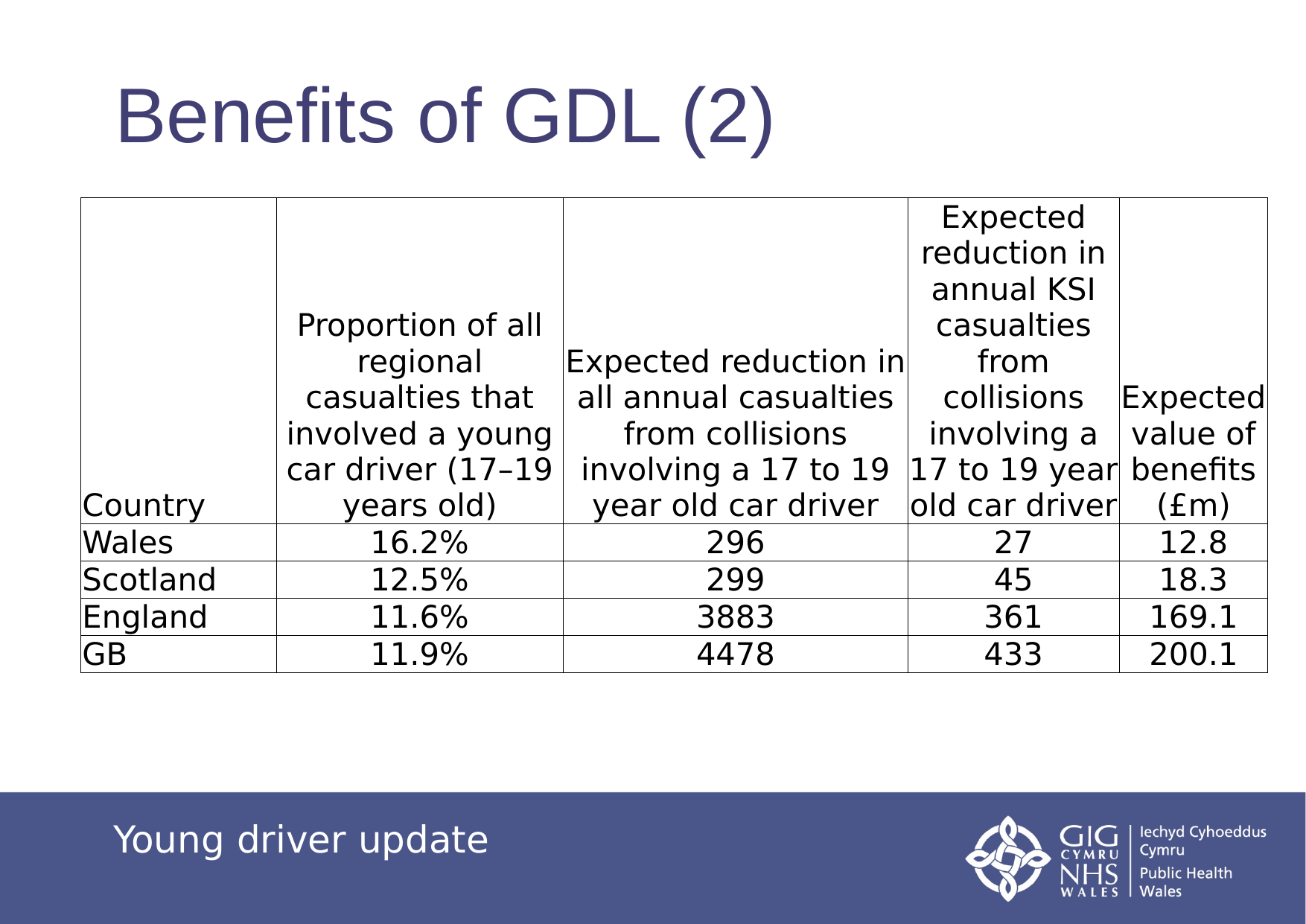

# Benefits of GDL (2)
| Country | Proportion of all regional casualties that involved a young car driver (17–19 years old) | Expected reduction in all annual casualties from collisions involving a 17 to 19 year old car driver | Expected reduction in annual KSI casualties from collisions involving a 17 to 19 year old car driver | Expected value of benefits (£m) |
| --- | --- | --- | --- | --- |
| Wales | 16.2% | 296 | 27 | 12.8 |
| Scotland | 12.5% | 299 | 45 | 18.3 |
| England | 11.6% | 3883 | 361 | 169.1 |
| GB | 11.9% | 4478 | 433 | 200.1 |
Young driver update